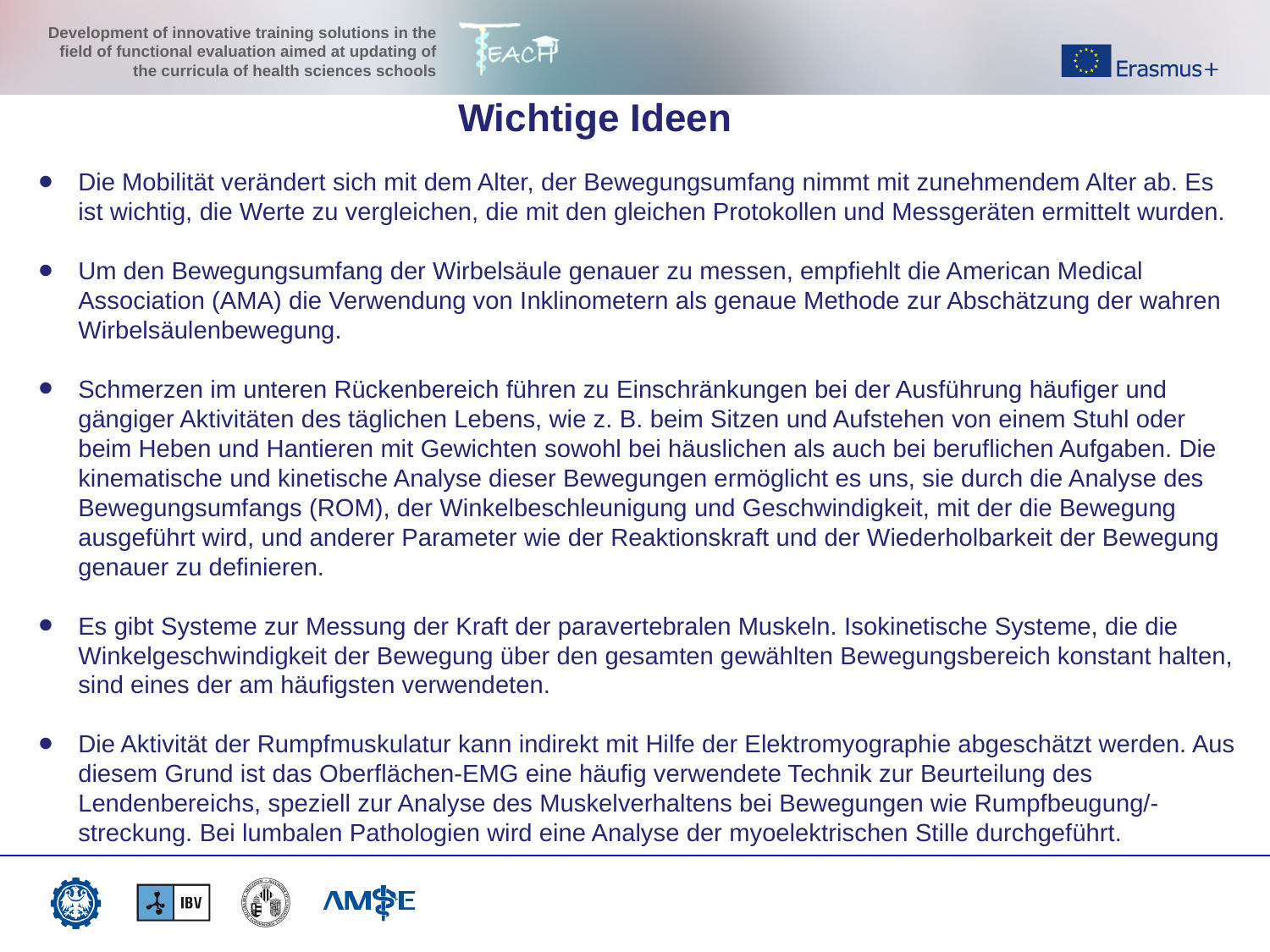

# Wichtige Ideen
Die Mobilität verändert sich mit dem Alter, der Bewegungsumfang nimmt mit zunehmendem Alter ab. Es ist wichtig, die Werte zu vergleichen, die mit den gleichen Protokollen und Messgeräten ermittelt wurden.
Um den Bewegungsumfang der Wirbelsäule genauer zu messen, empfiehlt die American Medical Association (AMA) die Verwendung von Inklinometern als genaue Methode zur Abschätzung der wahren Wirbelsäulenbewegung.
Schmerzen im unteren Rückenbereich führen zu Einschränkungen bei der Ausführung häufiger und gängiger Aktivitäten des täglichen Lebens, wie z. B. beim Sitzen und Aufstehen von einem Stuhl oder beim Heben und Hantieren mit Gewichten sowohl bei häuslichen als auch bei beruflichen Aufgaben. Die kinematische und kinetische Analyse dieser Bewegungen ermöglicht es uns, sie durch die Analyse des Bewegungsumfangs (ROM), der Winkelbeschleunigung und Geschwindigkeit, mit der die Bewegung ausgeführt wird, und anderer Parameter wie der Reaktionskraft und der Wiederholbarkeit der Bewegung genauer zu definieren.
Es gibt Systeme zur Messung der Kraft der paravertebralen Muskeln. Isokinetische Systeme, die die Winkelgeschwindigkeit der Bewegung über den gesamten gewählten Bewegungsbereich konstant halten, sind eines der am häufigsten verwendeten.
Die Aktivität der Rumpfmuskulatur kann indirekt mit Hilfe der Elektromyographie abgeschätzt werden. Aus diesem Grund ist das Oberflächen-EMG eine häufig verwendete Technik zur Beurteilung des Lendenbereichs, speziell zur Analyse des Muskelverhaltens bei Bewegungen wie Rumpfbeugung/-streckung. Bei lumbalen Pathologien wird eine Analyse der myoelektrischen Stille durchgeführt.